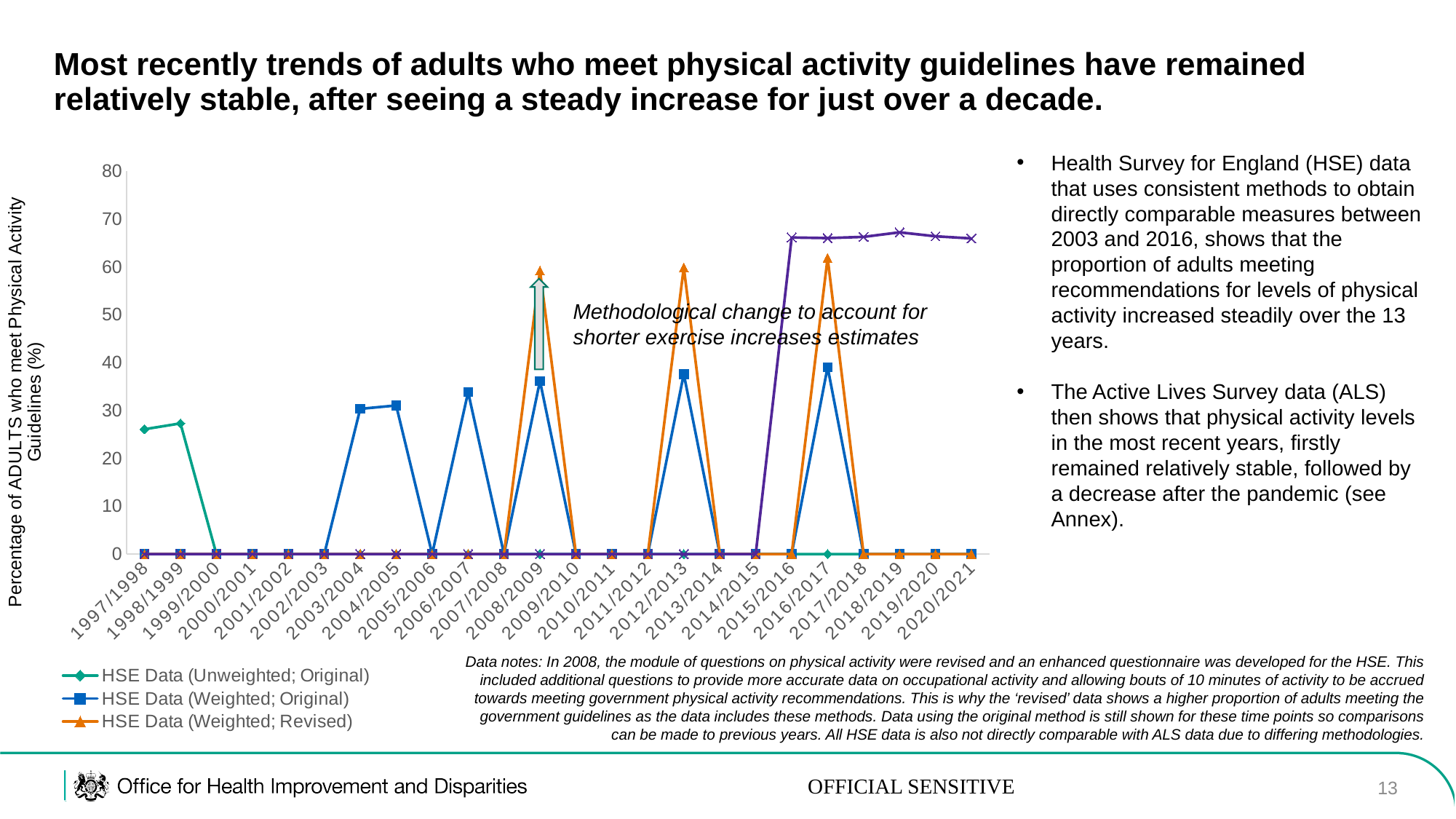

# Most recently trends of adults who meet physical activity guidelines have remained relatively stable, after seeing a steady increase for just over a decade.
Health Survey for England (HSE) data that uses consistent methods to obtain directly comparable measures between 2003 and 2016, shows that the proportion of adults meeting recommendations for levels of physical activity increased steadily over the 13 years.

The Active Lives Survey data (ALS) then shows that physical activity levels in the most recent years, firstly remained relatively stable, followed by a decrease after the pandemic (see Annex).

### Chart

| Category | HSE Data (Unweighted; Original) | HSE Data (Weighted; Original) | HSE Data (Weighted; Revised) | ALS Data |
|---|---|---|---|---|
| 1997/1998 | 26.0844148252075 | None | None | None |
| 1998/1999 | 27.2990495373576 | None | None | None |
| 1999/2000 | None | None | None | None |
| 2000/2001 | None | None | None | None |
| 2001/2002 | None | None | None | None |
| 2002/2003 | None | None | None | None |
| 2003/2004 | None | 30.3357160109882 | None | None |
| 2004/2005 | None | 31.0467029475286 | None | None |
| 2005/2006 | None | None | None | None |
| 2006/2007 | None | 33.8397551970025 | None | None |
| 2007/2008 | None | None | None | None |
| 2008/2009 | None | 36.1640444381157 | 59.2485455815621 | None |
| 2009/2010 | None | None | None | None |
| 2010/2011 | None | None | None | None |
| 2011/2012 | None | None | None | None |
| 2012/2013 | None | 37.606536074396 | 59.8730195013022 | None |
| 2013/2014 | None | None | None | None |
| 2014/2015 | None | None | None | None |
| 2015/2016 | None | None | None | 66.1336 |
| 2016/2017 | None | 39.0528110628652 | 61.8692083455756 | 66.0051 |
| 2017/2018 | None | None | None | 66.2597 |
| 2018/2019 | None | None | None | 67.2081 |
| 2019/2020 | None | None | None | 66.3814 |
| 2020/2021 | None | None | None | 65.9373 |
Methodological change to account for shorter exercise increases estimates
Data notes: In 2008, the module of questions on physical activity were revised and an enhanced questionnaire was developed for the HSE. This included additional questions to provide more accurate data on occupational activity and allowing bouts of 10 minutes of activity to be accrued towards meeting government physical activity recommendations. This is why the ‘revised’ data shows a higher proportion of adults meeting the government guidelines as the data includes these methods. Data using the original method is still shown for these time points so comparisons can be made to previous years. All HSE data is also not directly comparable with ALS data due to differing methodologies.
OFFICIAL SENSITIVE
13